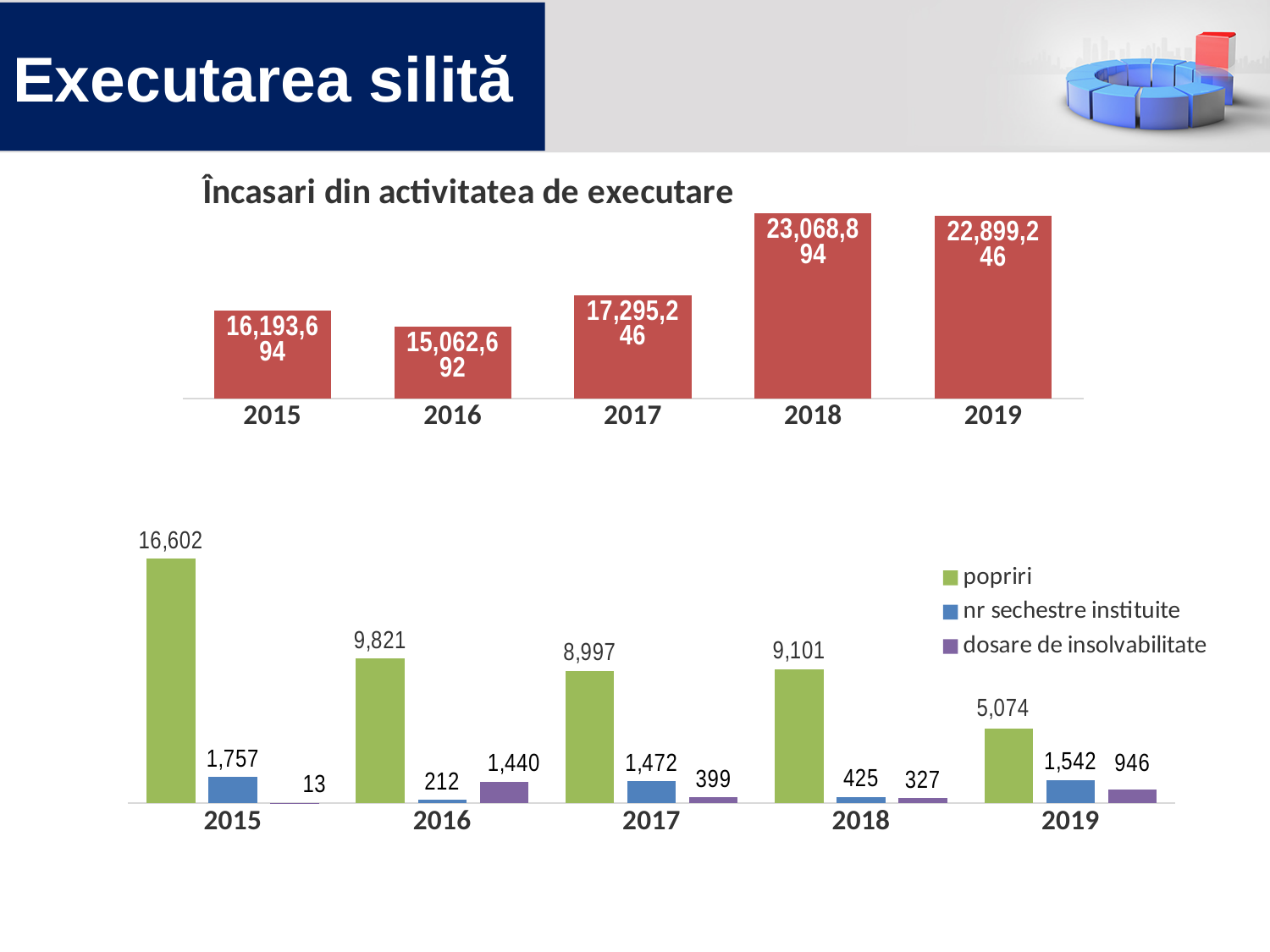

# Executarea silită

### Chart: Încasari din activitatea de executare

| Category | incasari din executarea silita |
|---|---|
| 2015 | 16193694.0 |
| 2016 | 15062692.0 |
| 2017 | 17295246.0 |
| 2018 | 23068894.0 |
| 2019 | 22899246.0 |

### Chart

| Category | popriri | nr sechestre instituite | dosare de insolvabilitate |
|---|---|---|---|
| 2015 | 16602.0 | 1757.0 | 13.0 |
| 2016 | 9821.0 | 212.0 | 1440.0 |
| 2017 | 8997.0 | 1472.0 | 399.0 |
| 2018 | 9101.0 | 425.0 | 327.0 |
| 2019 | 5074.0 | 1542.0 | 946.0 |